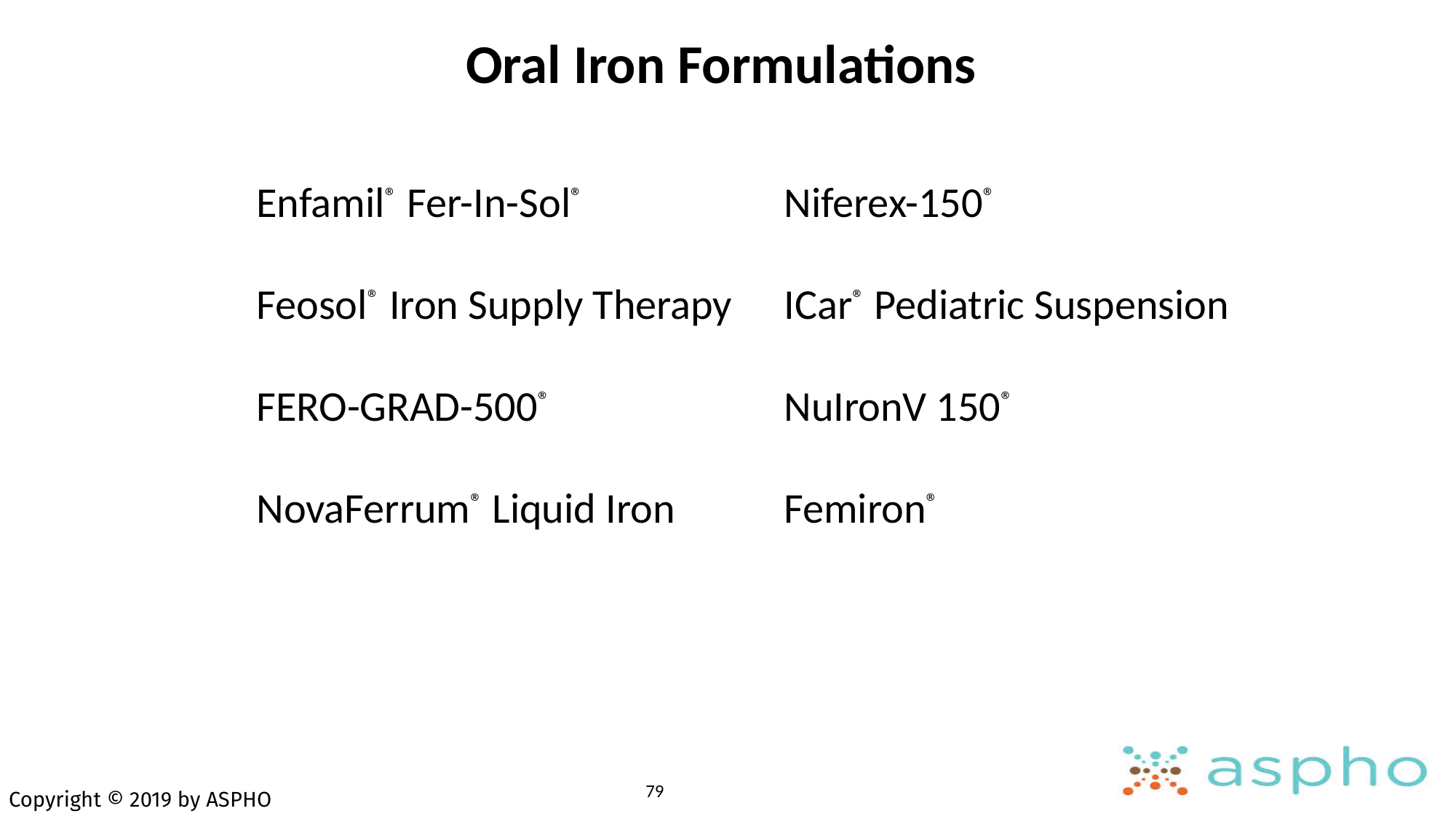

# Oral Iron Formulations
Enfamil® Fer-In-Sol®

Feosol® Iron Supply Therapy

FERO-GRAD-500®

NovaFerrum® Liquid Iron
Niferex-150®

ICar® Pediatric Suspension

NuIronV 150®

Femiron®
79
Copyright © 2019 by ASPHO